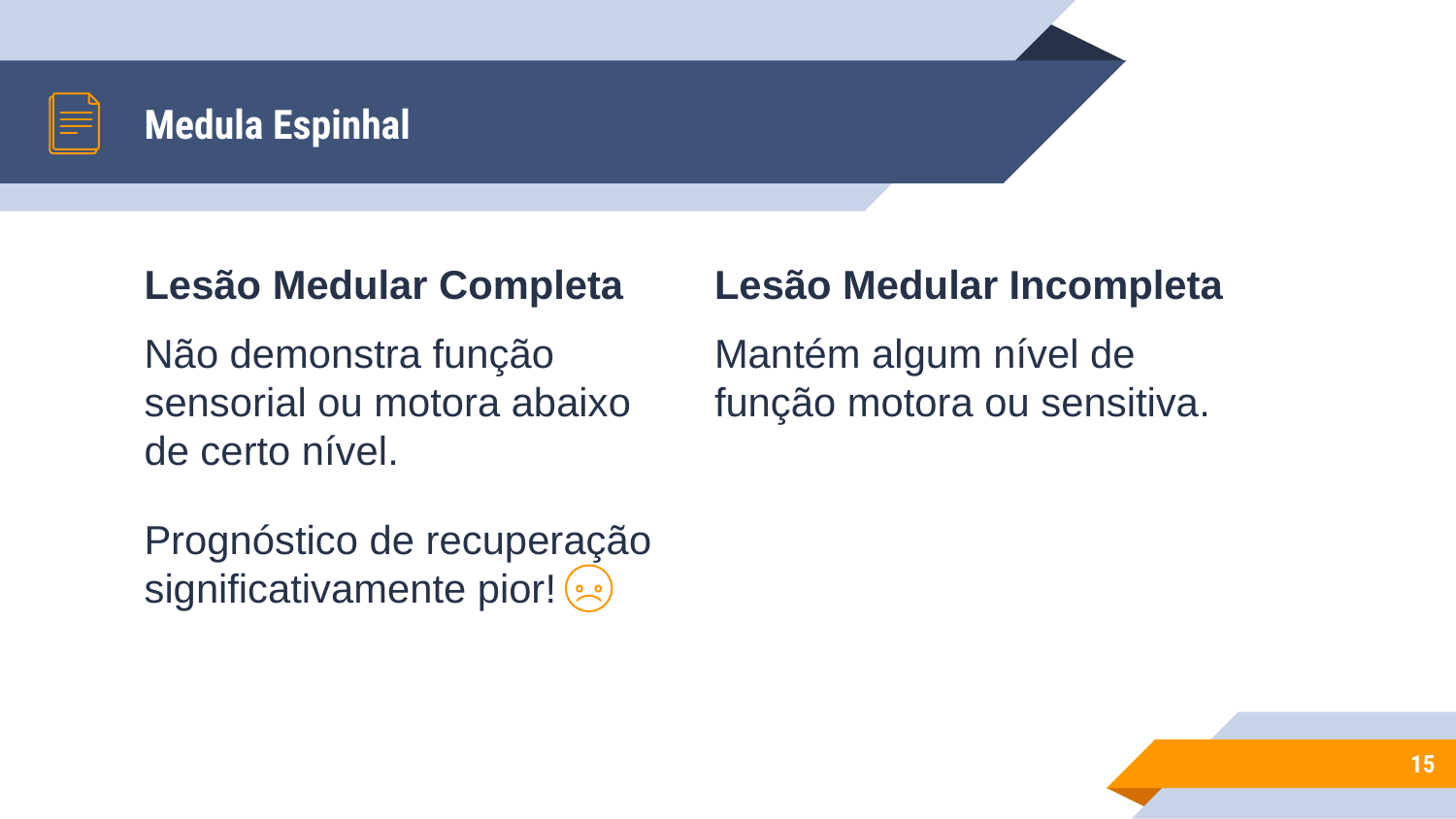

# Medula Espinhal

Lesão Medular Completa
Não demonstra função sensorial ou motora abaixo de certo nível.
Prognóstico de recuperação significativamente pior!
Lesão Medular Incompleta
Mantém algum nível de função motora ou sensitiva.

15